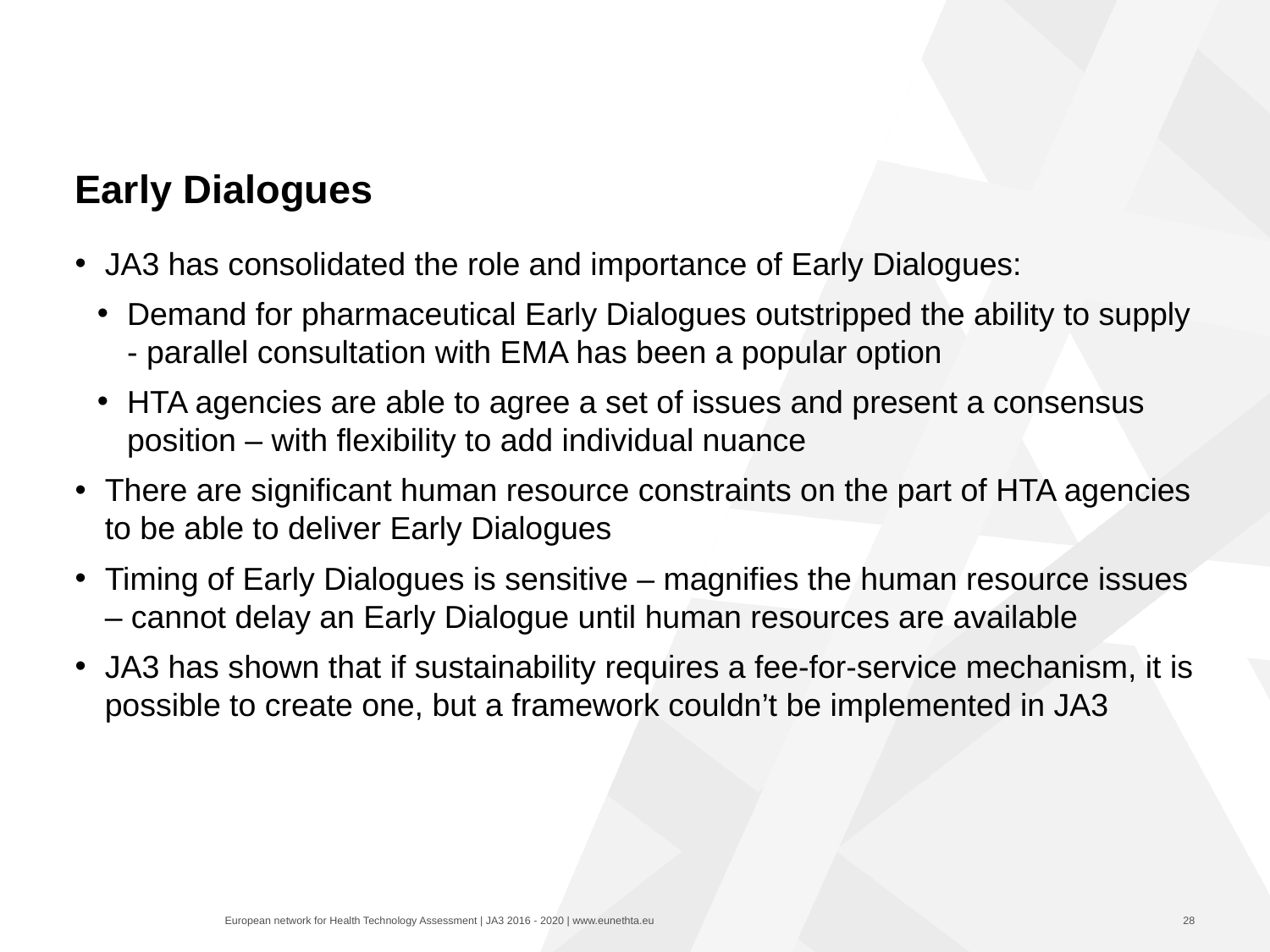

# Early Dialogues
JA3 has consolidated the role and importance of Early Dialogues:
Demand for pharmaceutical Early Dialogues outstripped the ability to supply - parallel consultation with EMA has been a popular option
HTA agencies are able to agree a set of issues and present a consensus position – with flexibility to add individual nuance
There are significant human resource constraints on the part of HTA agencies to be able to deliver Early Dialogues
Timing of Early Dialogues is sensitive – magnifies the human resource issues – cannot delay an Early Dialogue until human resources are available
JA3 has shown that if sustainability requires a fee-for-service mechanism, it is possible to create one, but a framework couldn’t be implemented in JA3

28